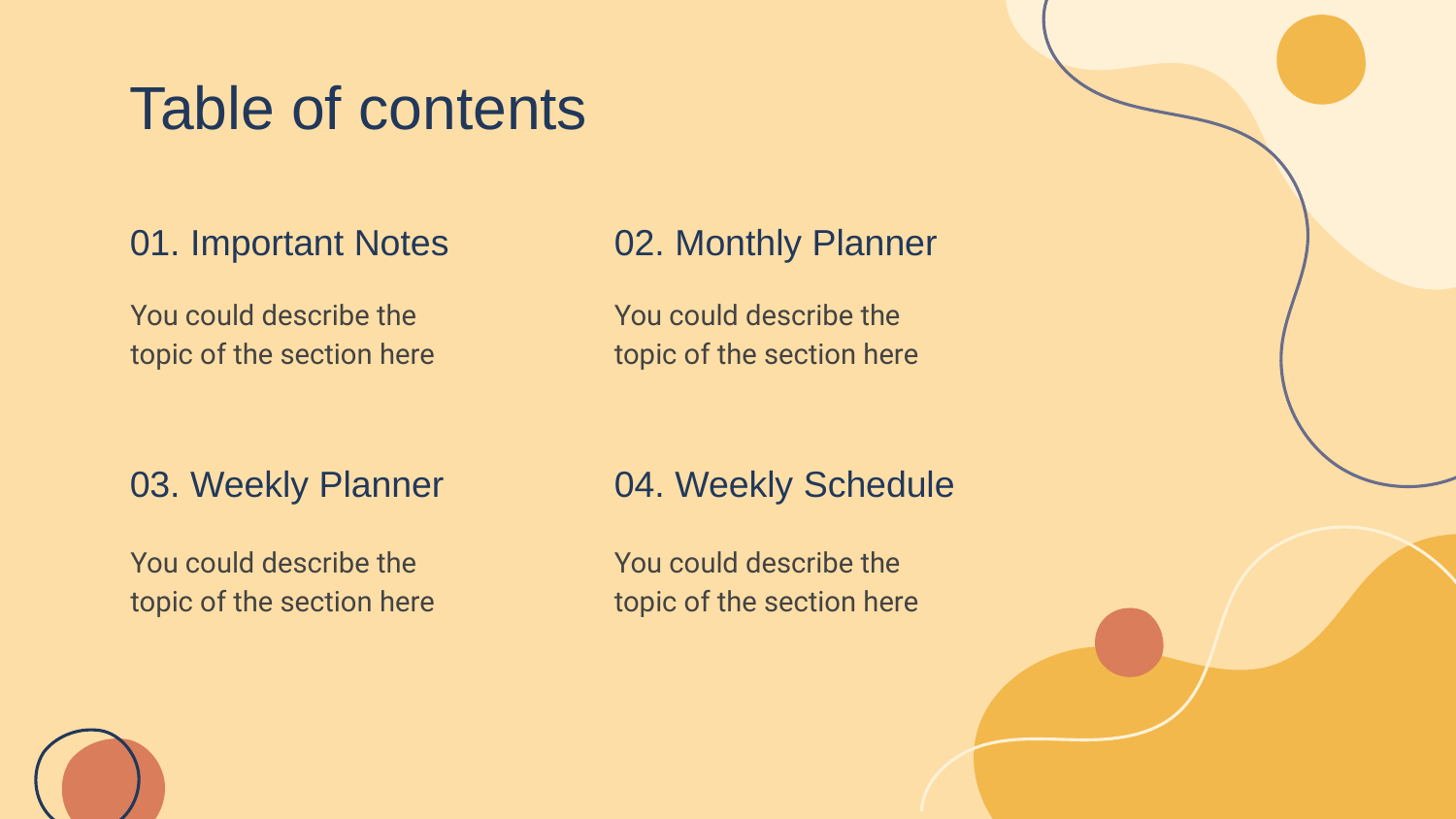

# Table of contents
01. Important Notes
02. Monthly Planner
You could describe the topic of the section here
You could describe the topic of the section here
03. Weekly Planner
04. Weekly Schedule
You could describe the topic of the section here
You could describe the topic of the section here